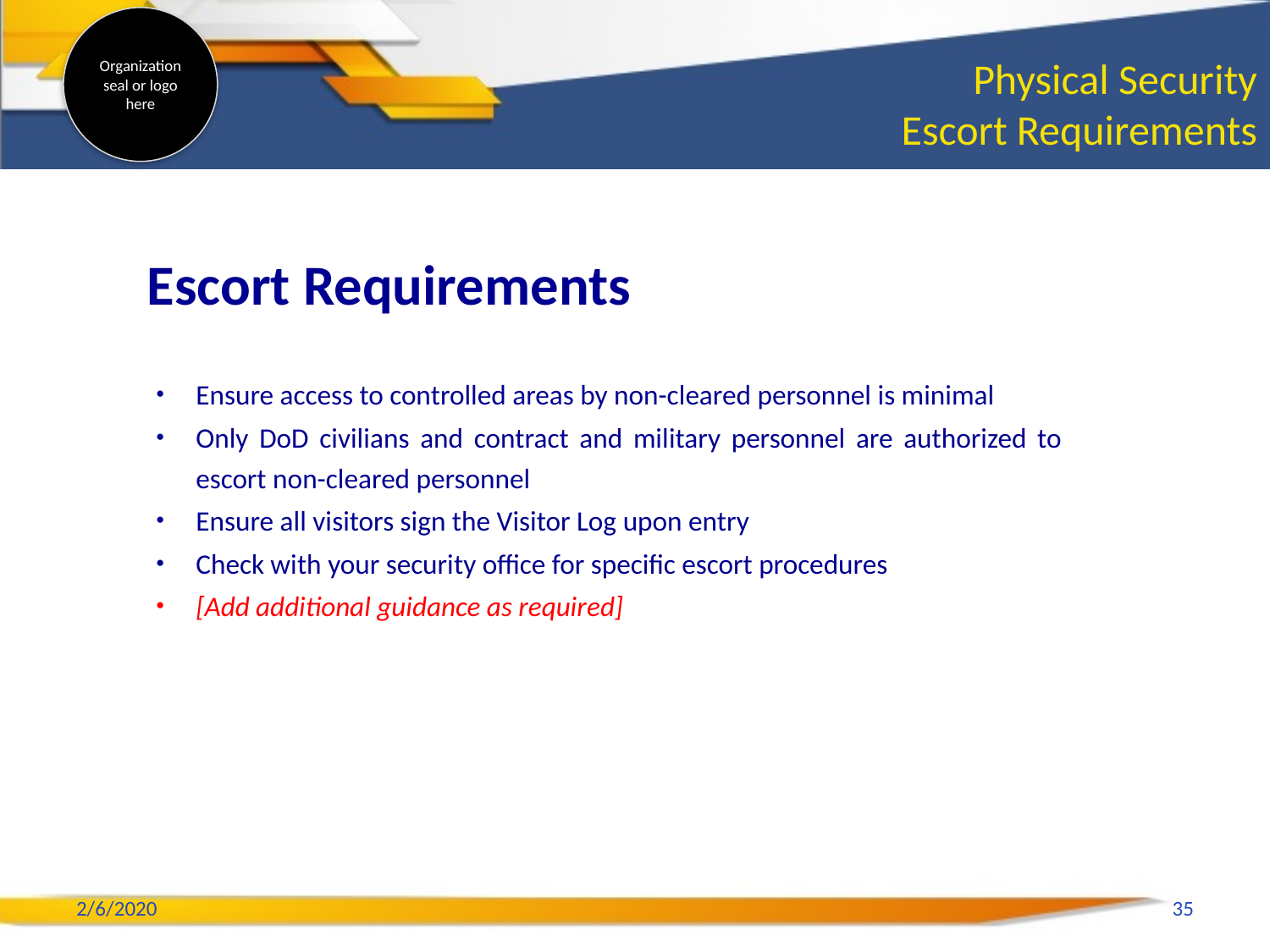

# Physical Security Escort Requirements
Escort Requirements
Ensure access to controlled areas by non-cleared personnel is minimal
Only DoD civilians and contract and military personnel are authorized to escort non-cleared personnel
Ensure all visitors sign the Visitor Log upon entry
Check with your security office for specific escort procedures
[Add additional guidance as required]

2/6/2020

35